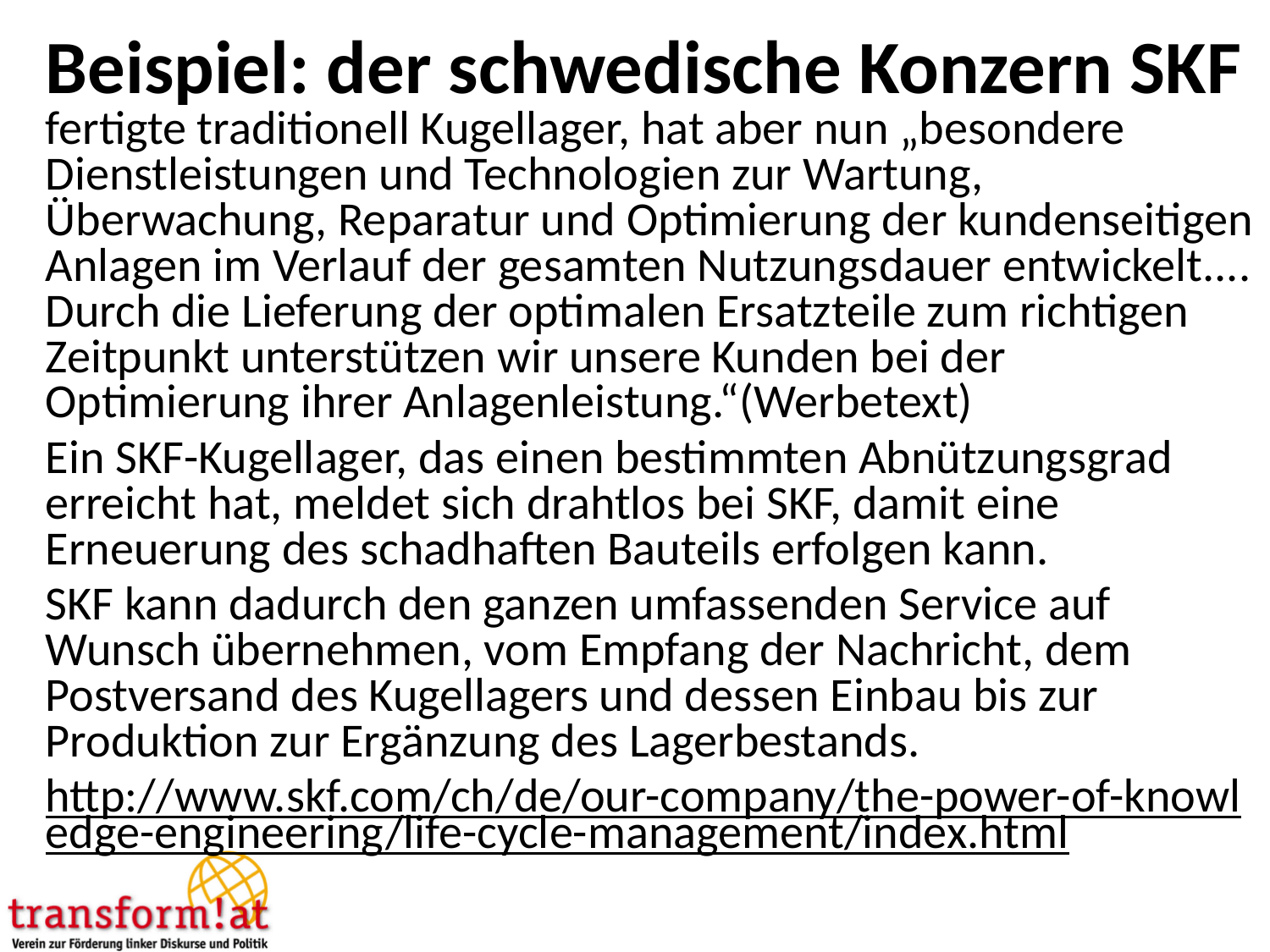

# Beispiel: der schwedische Konzern SKF
fertigte traditionell Kugellager, hat aber nun „besondere Dienstleistungen und Technologien zur Wartung, Überwachung, Reparatur und Optimierung der kundenseitigen Anlagen im Verlauf der gesamten Nutzungsdauer entwickelt.... Durch die Lieferung der optimalen Ersatzteile zum richtigen Zeitpunkt unterstützen wir unsere Kunden bei der Optimierung ihrer Anlagenleistung.“(Werbetext)
Ein SKF-Kugellager, das einen bestimmten Abnützungsgrad erreicht hat, meldet sich drahtlos bei SKF, damit eine Erneuerung des schadhaften Bauteils erfolgen kann.
SKF kann dadurch den ganzen umfassenden Service auf Wunsch übernehmen, vom Empfang der Nachricht, dem Postversand des Kugellagers und dessen Einbau bis zur Produktion zur Ergänzung des Lagerbestands.
http://www.skf.com/ch/de/our-company/the-power-of-knowledge-engineering/life-cycle-management/index.html